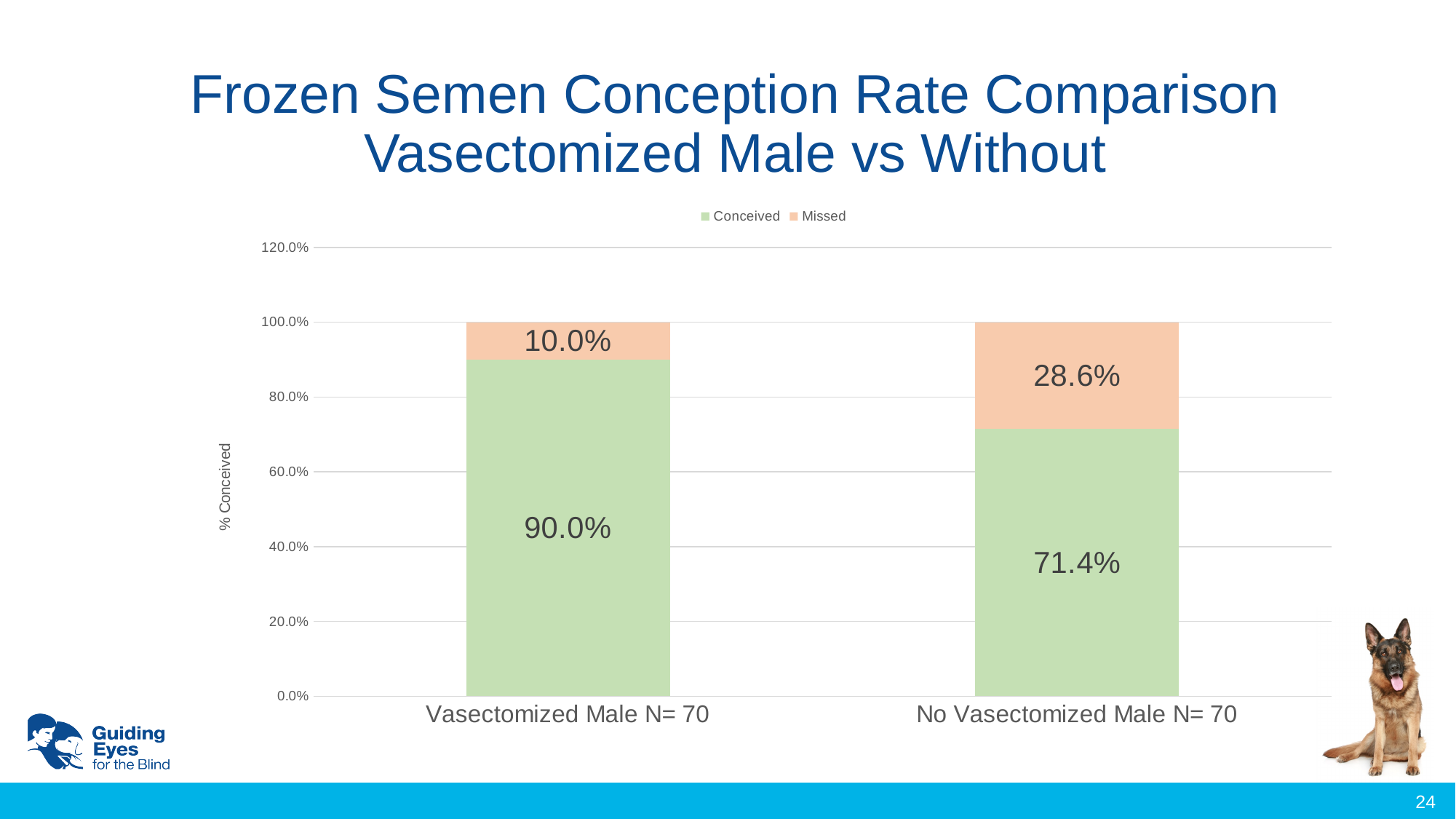

# Frozen Semen Conception Rate Comparison Vasectomized Male vs Without

### Chart

| Category | Conceived | Missed |
|---|---|---|
| Vasectomized Male N= 70 | 0.9 | 0.1 |
| No Vasectomized Male N= 70 | 0.7142857142857143 | 0.2857142857142857 |
24